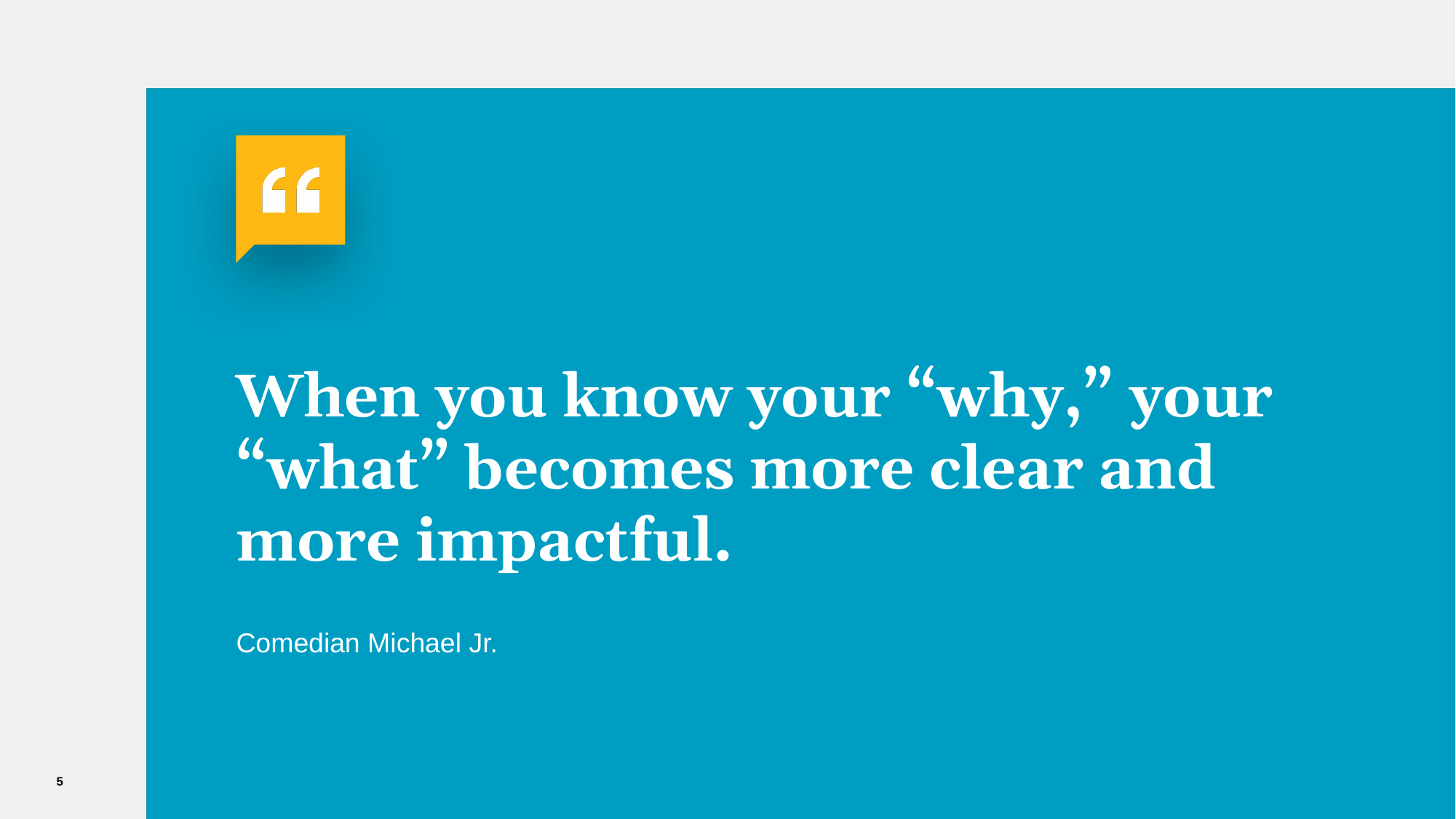

When you know your “why,” your “what” becomes more clear and more impactful.

Comedian Michael Jr.
5